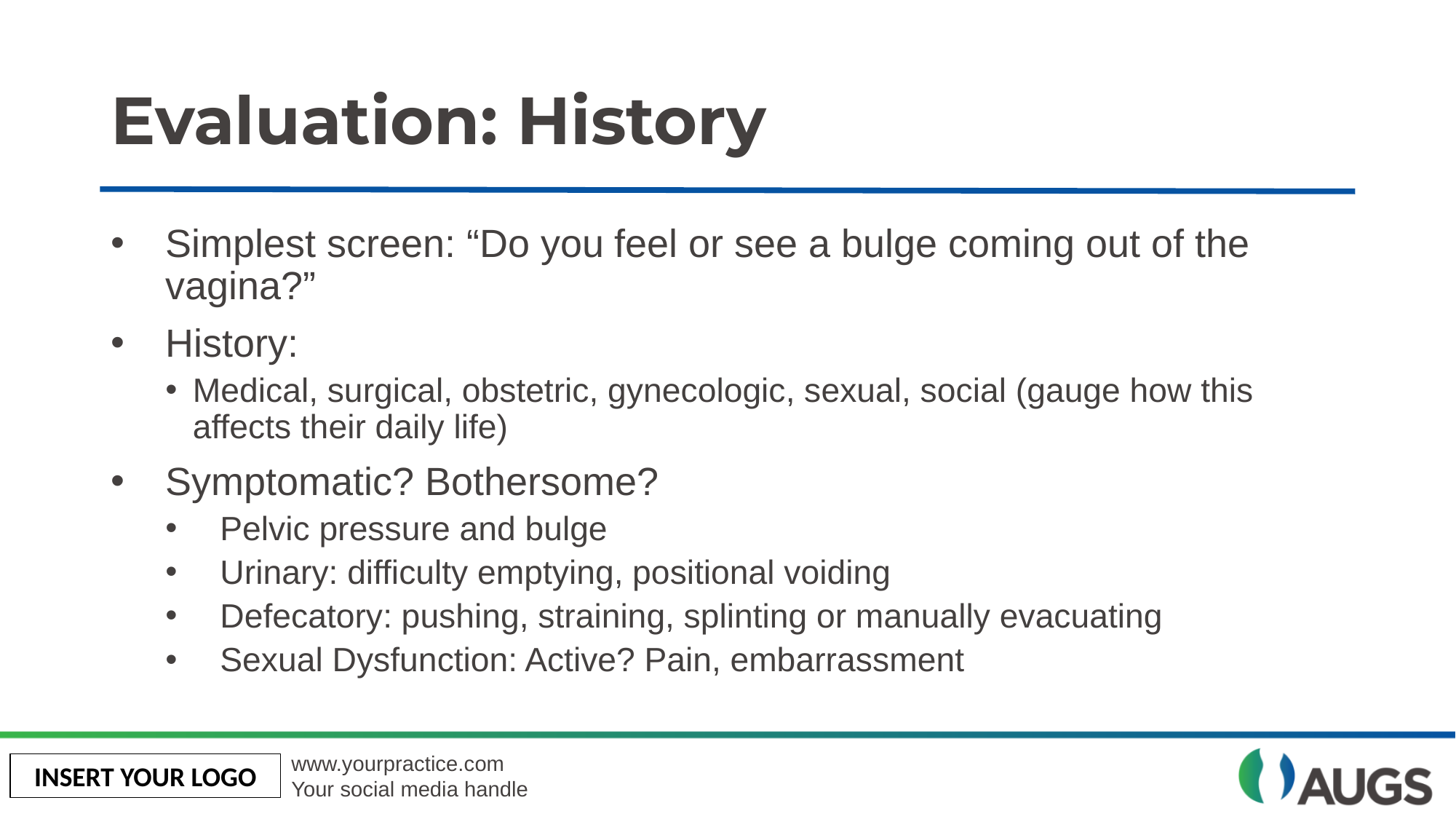

# Evaluation: History
Simplest screen: “Do you feel or see a bulge coming out of the vagina?”
History:
Medical, surgical, obstetric, gynecologic, sexual, social (gauge how this affects their daily life)
Symptomatic? Bothersome?
Pelvic pressure and bulge
Urinary: difficulty emptying, positional voiding
Defecatory: pushing, straining, splinting or manually evacuating
Sexual Dysfunction: Active? Pain, embarrassment